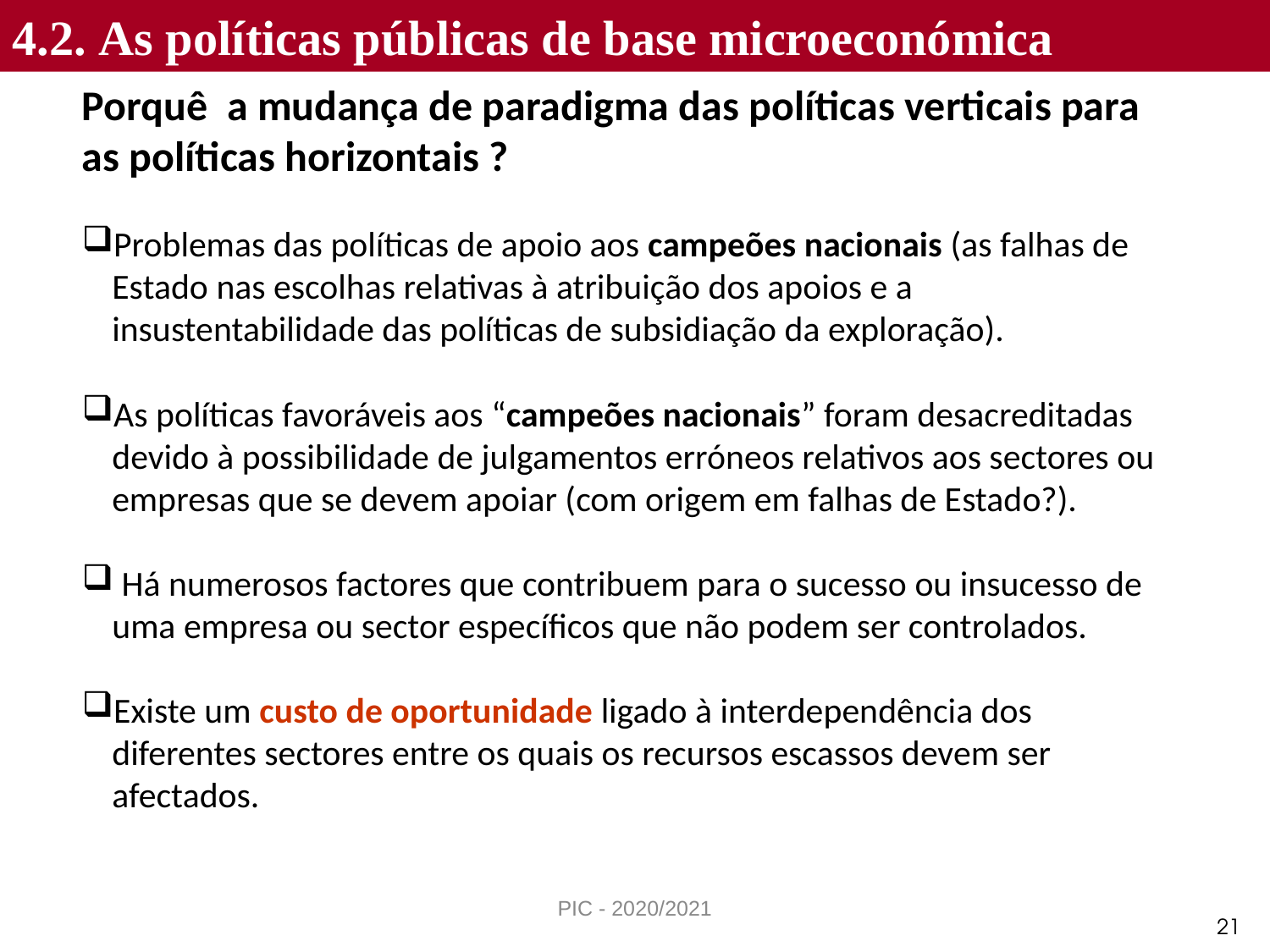

4.2. As políticas públicas de base microeconómica
Porquê  a mudança de paradigma das políticas verticais para as políticas horizontais ?

Problemas das políticas de apoio aos campeões nacionais (as falhas de Estado nas escolhas relativas à atribuição dos apoios e a insustentabilidade das políticas de subsidiação da exploração).

As políticas favoráveis aos “campeões nacionais” foram desacreditadas devido à possibilidade de julgamentos erróneos relativos aos sectores ou empresas que se devem apoiar (com origem em falhas de Estado?).

 Há numerosos factores que contribuem para o sucesso ou insucesso de uma empresa ou sector específicos que não podem ser controlados.

Existe um custo de oportunidade ligado à interdependência dos diferentes sectores entre os quais os recursos escassos devem ser afectados.
PIC - 2020/2021
21